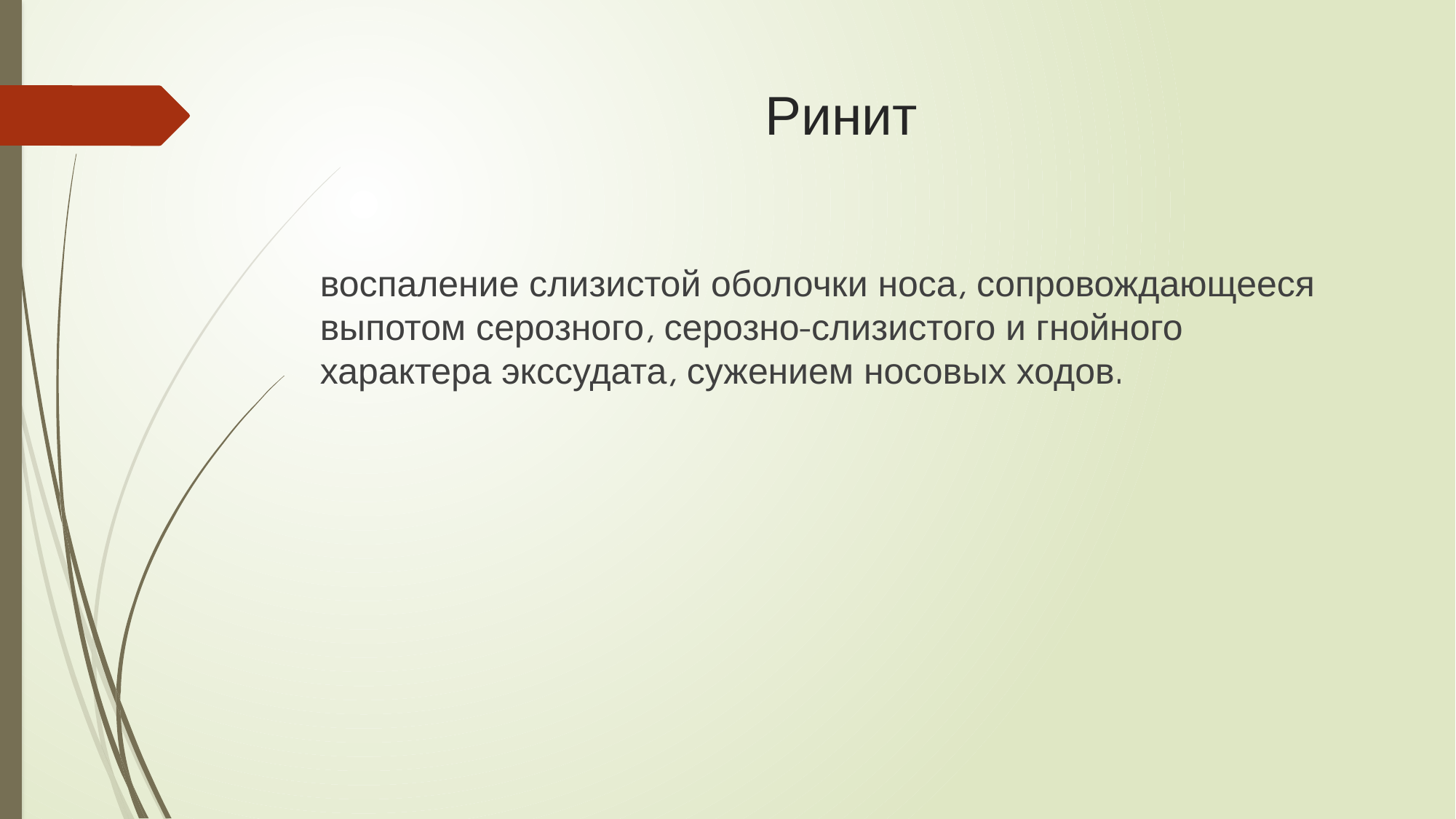

# Ринит
воспаление слизистой оболочки носа, сопровождающееся выпотом серозного, серозно-слизистого и гнойного характера экссудата, сужением носовых ходов.